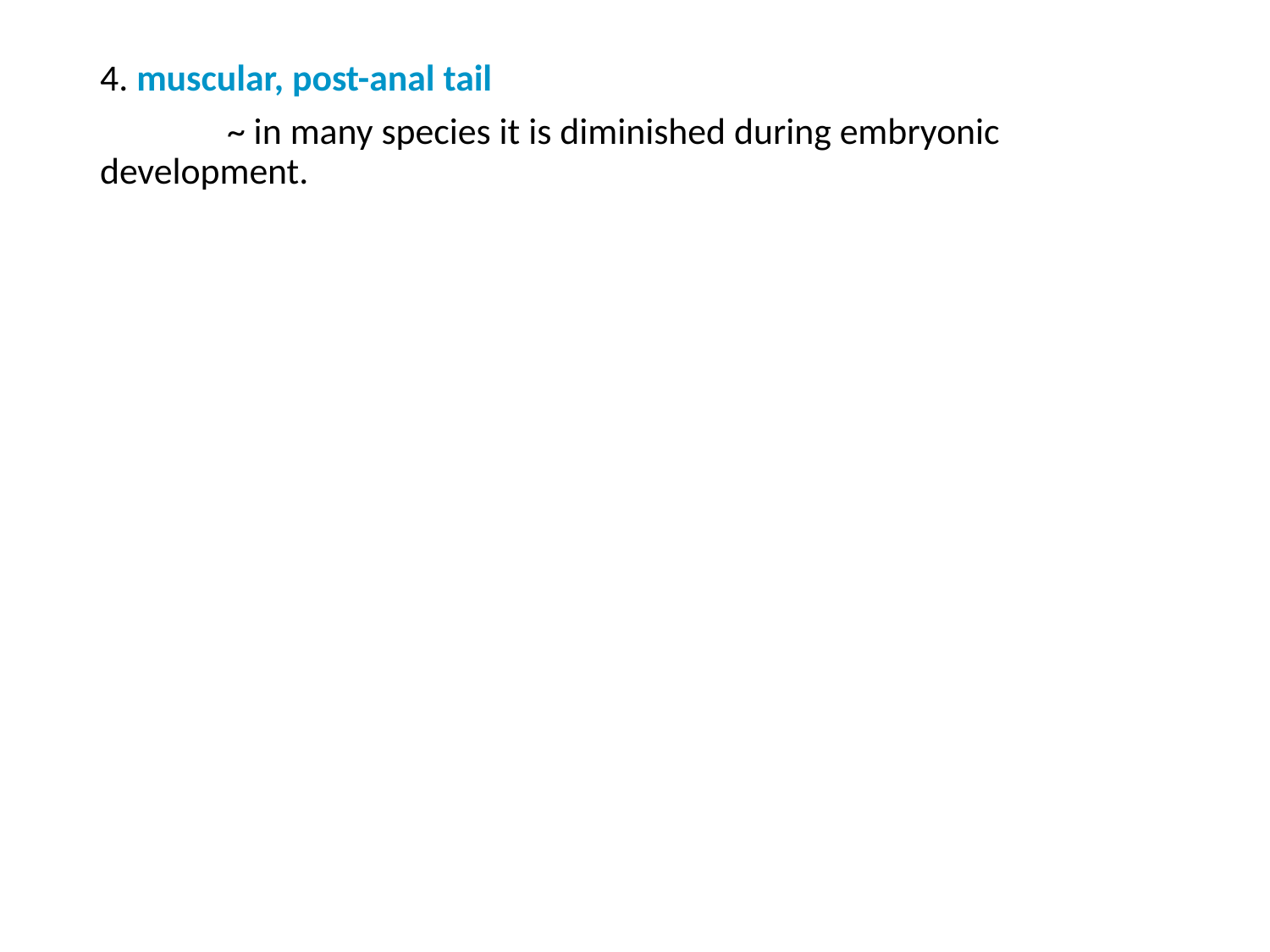

4. muscular, post-anal tail
		~ in many species it is diminished during embryonic development.